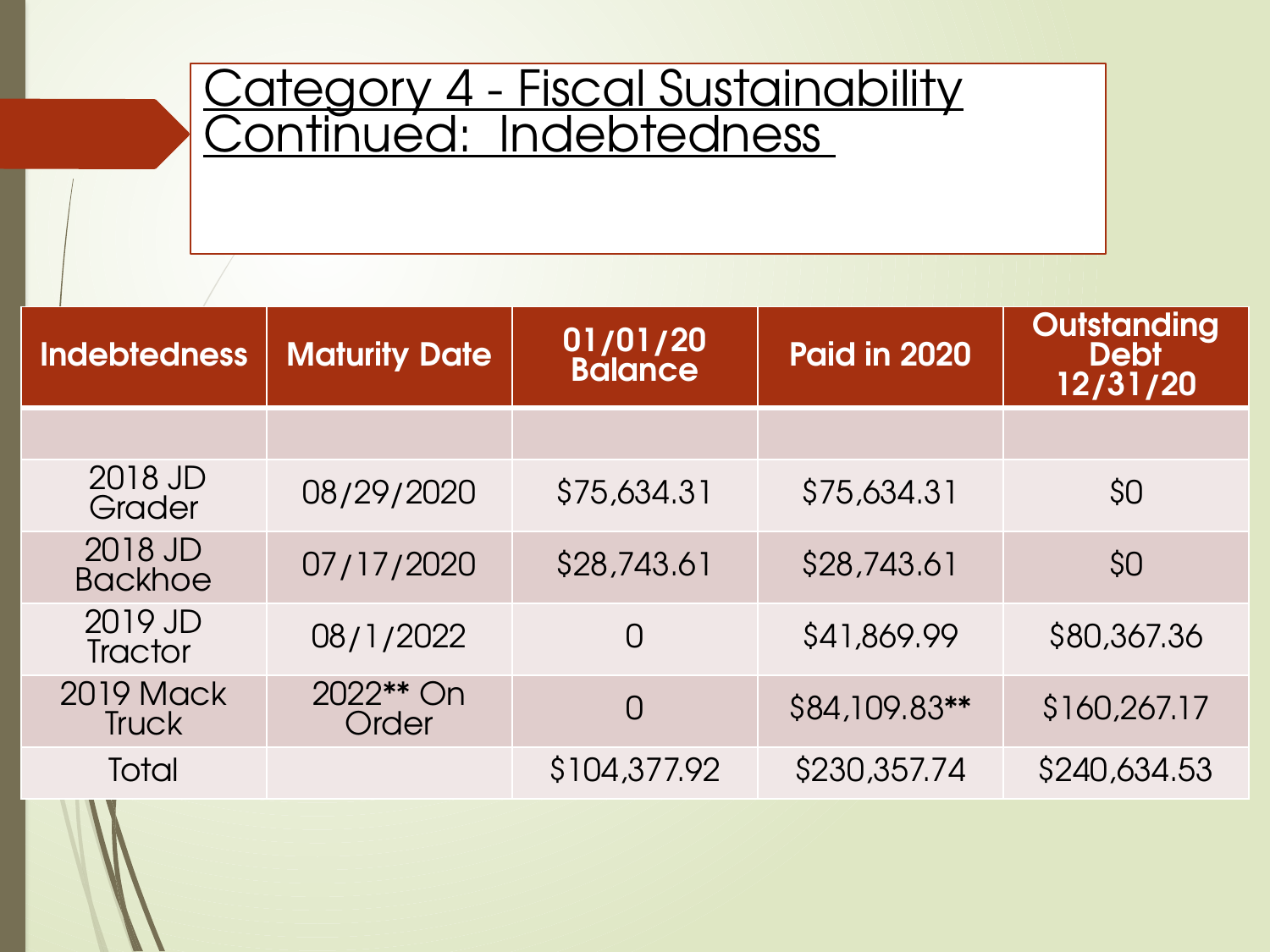

# Category 4 - Fiscal Sustainability Continued:  Indebtedness
| Indebtedness | Maturity Date | 01/01/20 Balance | Paid in 2020 | Outstanding Debt 12/31/20 |
| --- | --- | --- | --- | --- |
|  |  |  |  |  |
| 2018 JD Grader | 08/29/2020 | $75,634.31 | $75,634.31 | $0 |
| 2018 JD Backhoe | 07/17/2020 | $28,743.61 | $28,743.61 | $0 |
| 2019 JD Tractor | 08/1/2022 | 0 | $41,869.99 | $80,367.36 |
| 2019 Mack Truck | 2022\*\* On Order | 0 | $84,109.83\*\* | $160,267.17 |
| Total |  | $104,377.92 | $230,357.74 | $240,634.53 |